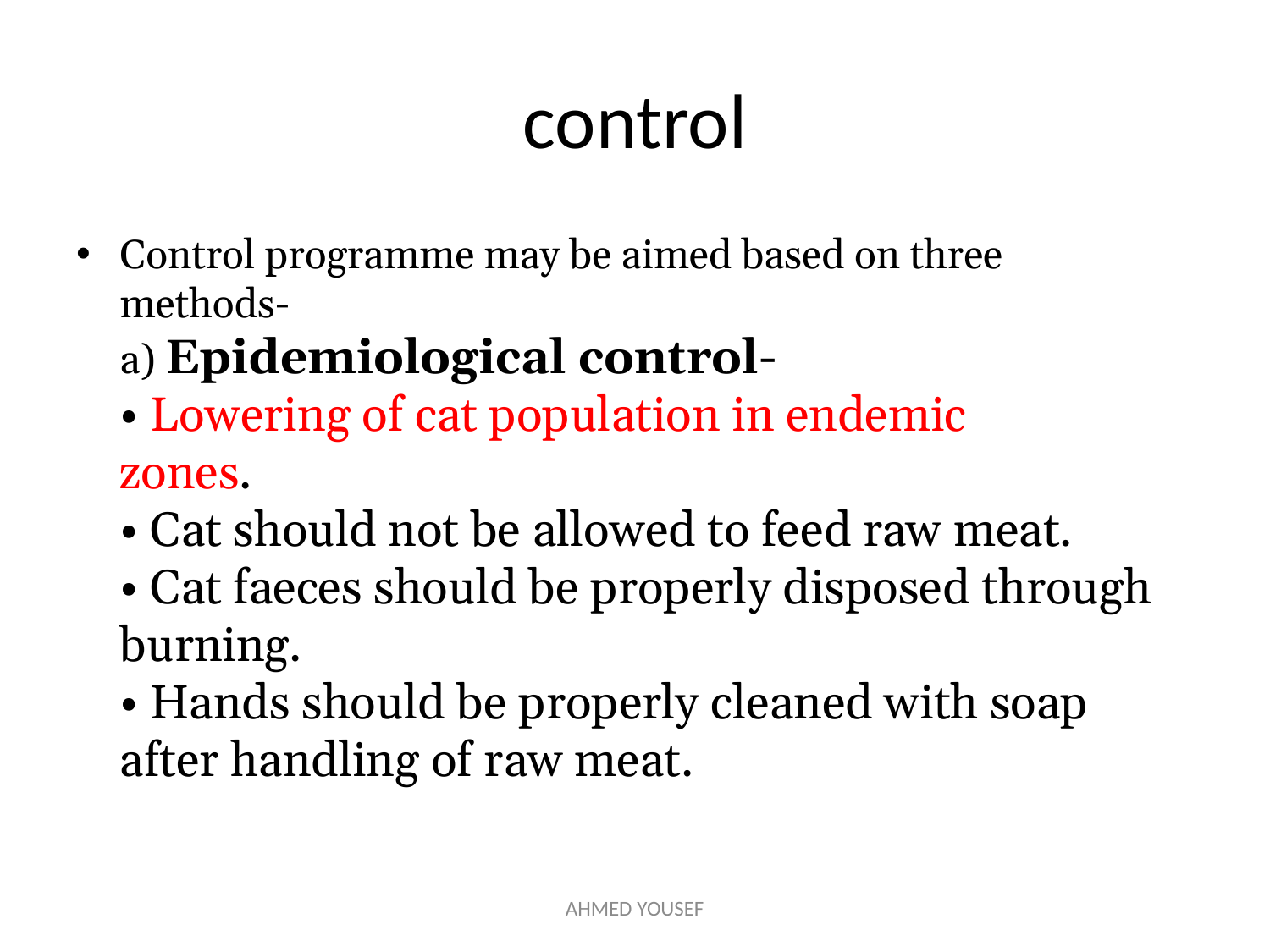

# control
Control programme may be aimed based on three
methods-
a) Epidemiological control-
• Lowering of cat population in endemic
zones.
• Cat should not be allowed to feed raw meat.
• Cat faeces should be properly disposed through burning.
• Hands should be properly cleaned with soap
after handling of raw meat.
AHMED YOUSEF